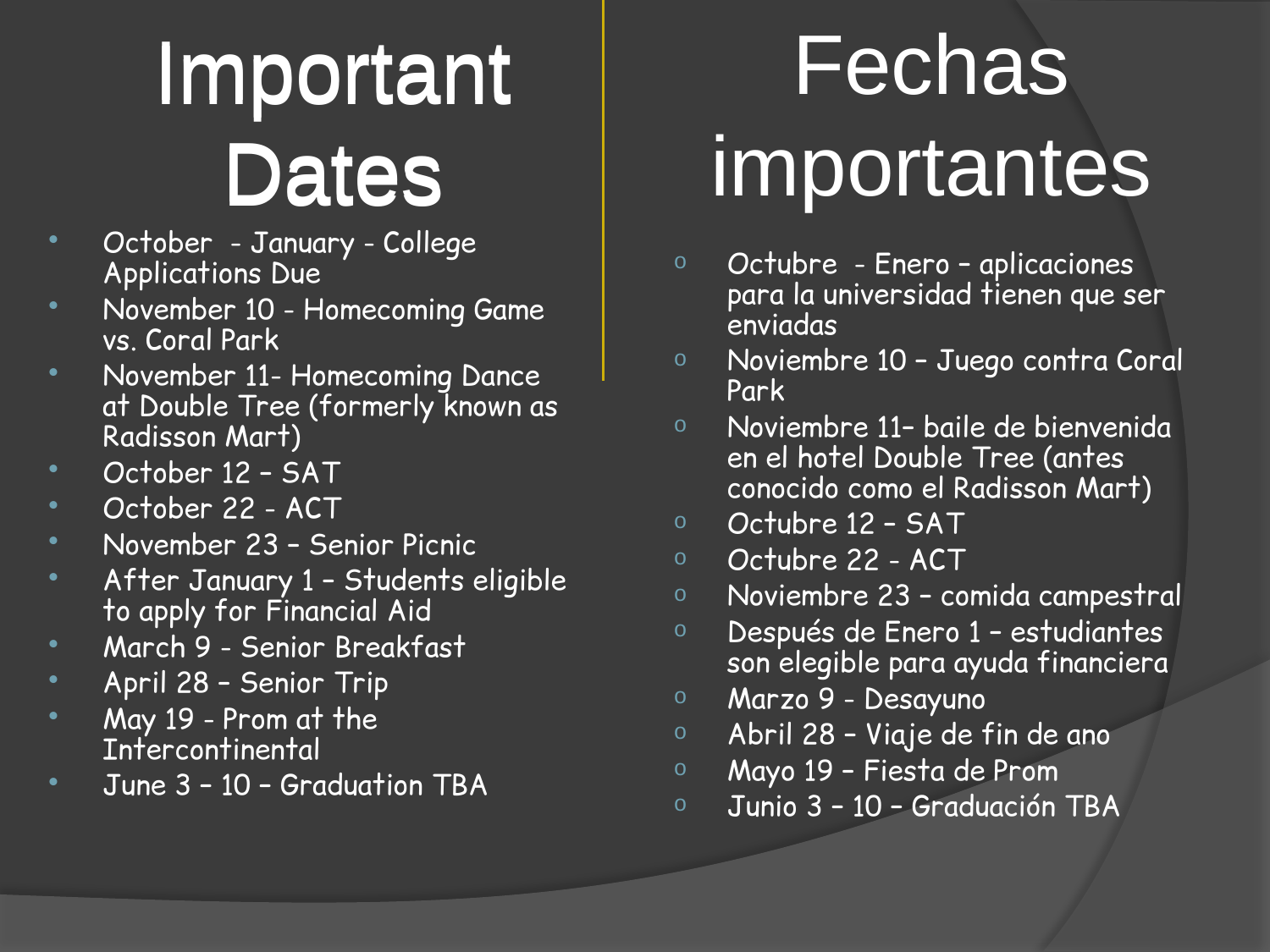

Fechas importantes
# Important Dates
Important Dates
October  - January - College Applications Due
November 10 - Homecoming Game vs. Coral Park
November 11- Homecoming Dance at Double Tree (formerly known as Radisson Mart)
October 12 – SAT
October 22 - ACT
November 23 – Senior Picnic
After January 1 – Students eligible to apply for Financial Aid
March 9 - Senior Breakfast
April 28 – Senior Trip
May 19 - Prom at the Intercontinental
June 3 – 10 – Graduation TBA

Octubre  - Enero – aplicaciones para la universidad tienen que ser enviadas
Noviembre 10 – Juego contra Coral Park
Noviembre 11– baile de bienvenida en el hotel Double Tree (antes conocido como el Radisson Mart)
Octubre 12 – SAT
Octubre 22 - ACT
Noviembre 23 – comida campestral
Después de Enero 1 – estudiantes son elegible para ayuda financiera
Marzo 9 - Desayuno
Abril 28 – Viaje de fin de ano
Mayo 19 – Fiesta de Prom
Junio 3 – 10 – Graduación TBA